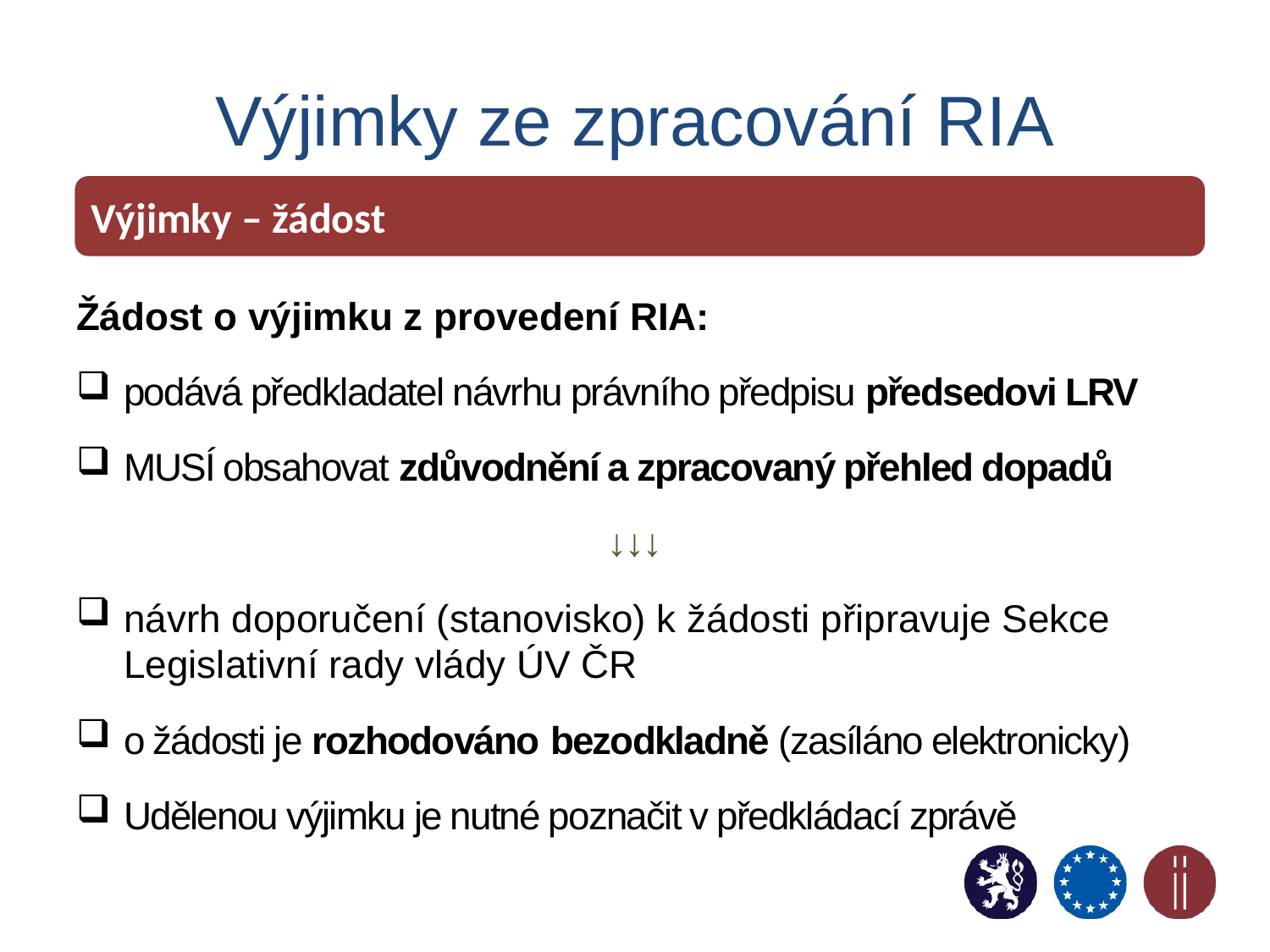

# Výjimky ze zpracování RIA
Výjimky – žádost

Žádost o výjimku z provedení RIA:
podává předkladatel návrhu právního předpisu předsedovi LRV
MUSÍ obsahovat zdůvodnění a zpracovaný přehled dopadů
↓↓↓
návrh doporučení (stanovisko) k žádosti připravuje Sekce Legislativní rady vlády ÚV ČR
o žádosti je rozhodováno bezodkladně (zasíláno elektronicky)
Udělenou výjimku je nutné poznačit v předkládací zprávě